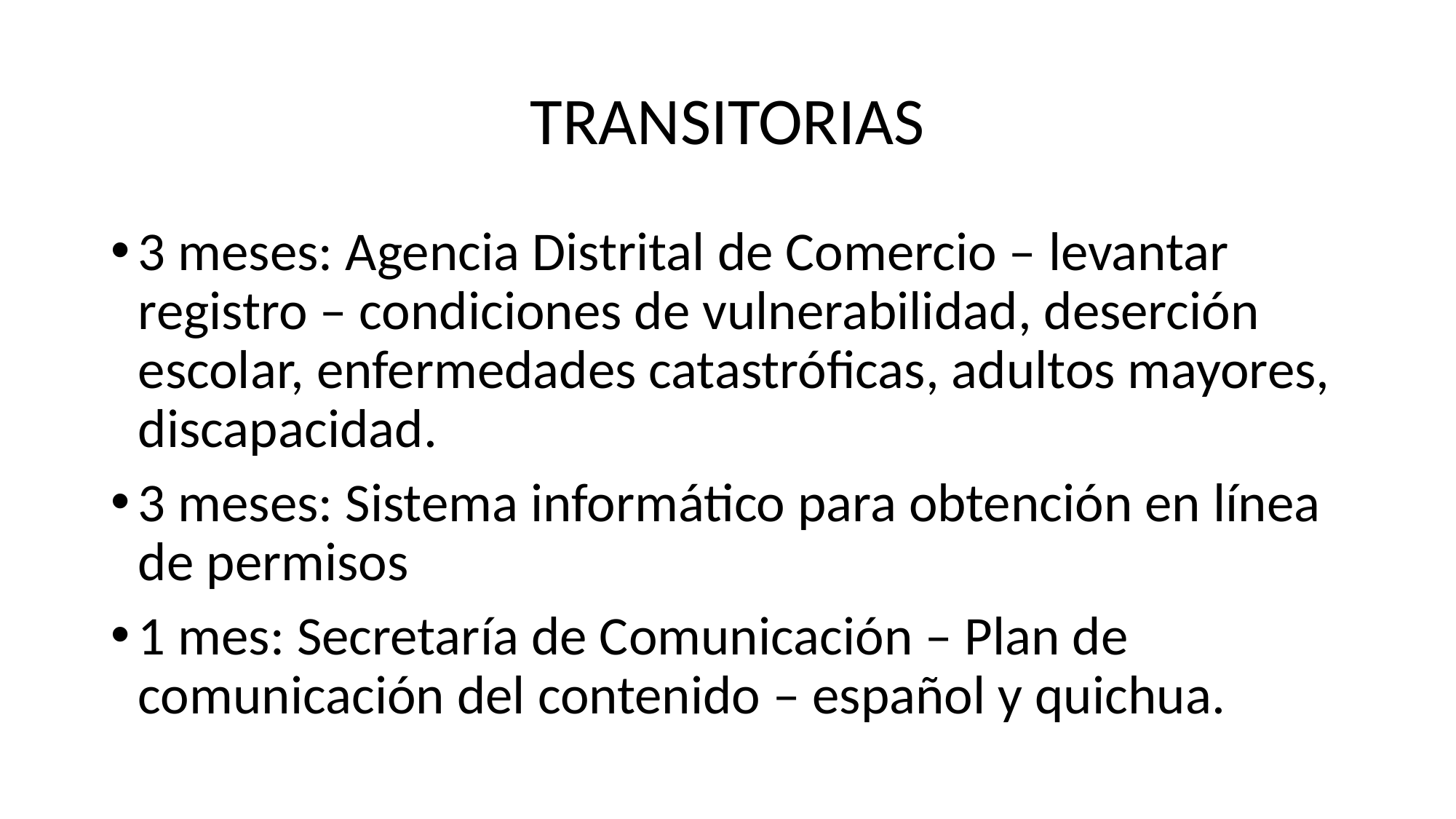

# TRANSITORIAS
3 meses: Agencia Distrital de Comercio – levantar registro – condiciones de vulnerabilidad, deserción escolar, enfermedades catastróficas, adultos mayores, discapacidad.
3 meses: Sistema informático para obtención en línea de permisos
1 mes: Secretaría de Comunicación – Plan de comunicación del contenido – español y quichua.